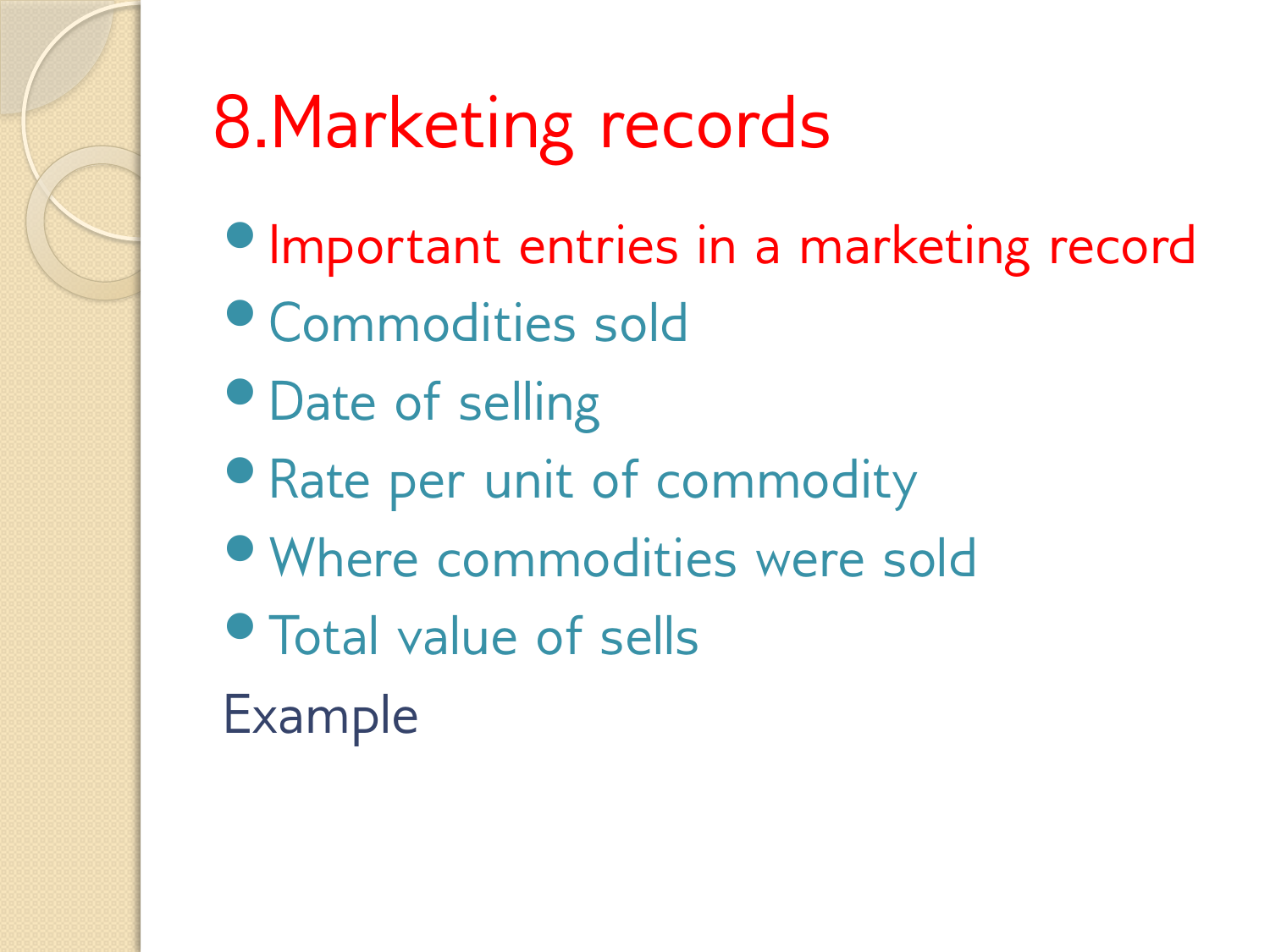

# 8.Marketing records
Important entries in a marketing record
Commodities sold
Date of selling
Rate per unit of commodity
Where commodities were sold
Total value of sells
Example